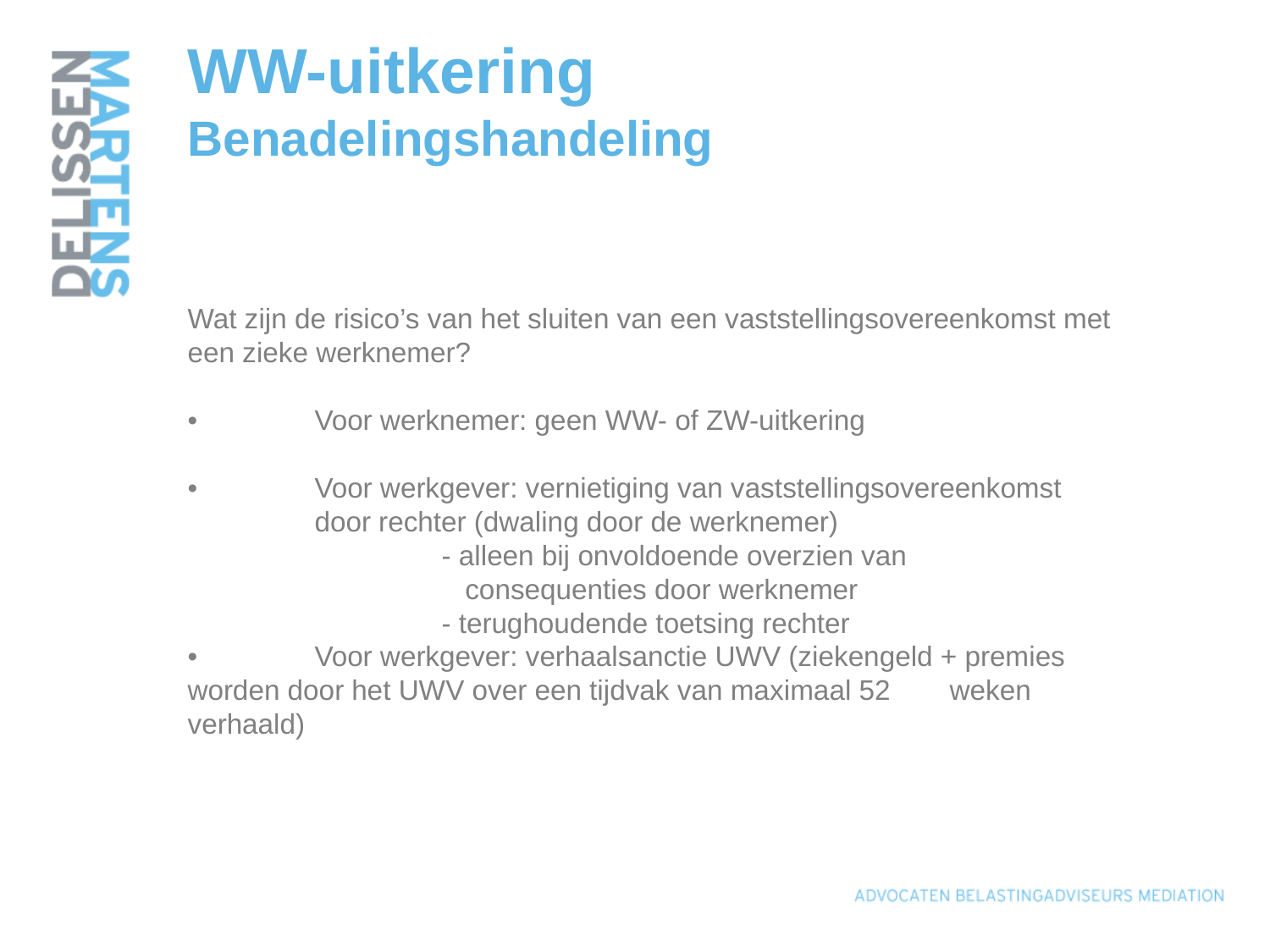

# WW-uitkering Benadelingshandeling Wat zijn de risico’s van het sluiten van een vaststellingsovereenkomst met een zieke werknemer? •      	Voor werknemer: geen WW- of ZW-uitkering •      	Voor werkgever: vernietiging van vaststellingsovereenkomst door rechter (dwaling door de werknemer) - alleen bij onvoldoende overzien van 				   consequenties door werknemer - terughoudende toetsing rechter •      	Voor werkgever: verhaalsanctie UWV (ziekengeld + premies 	worden door het UWV over een tijdvak van maximaal 52 	weken verhaald)